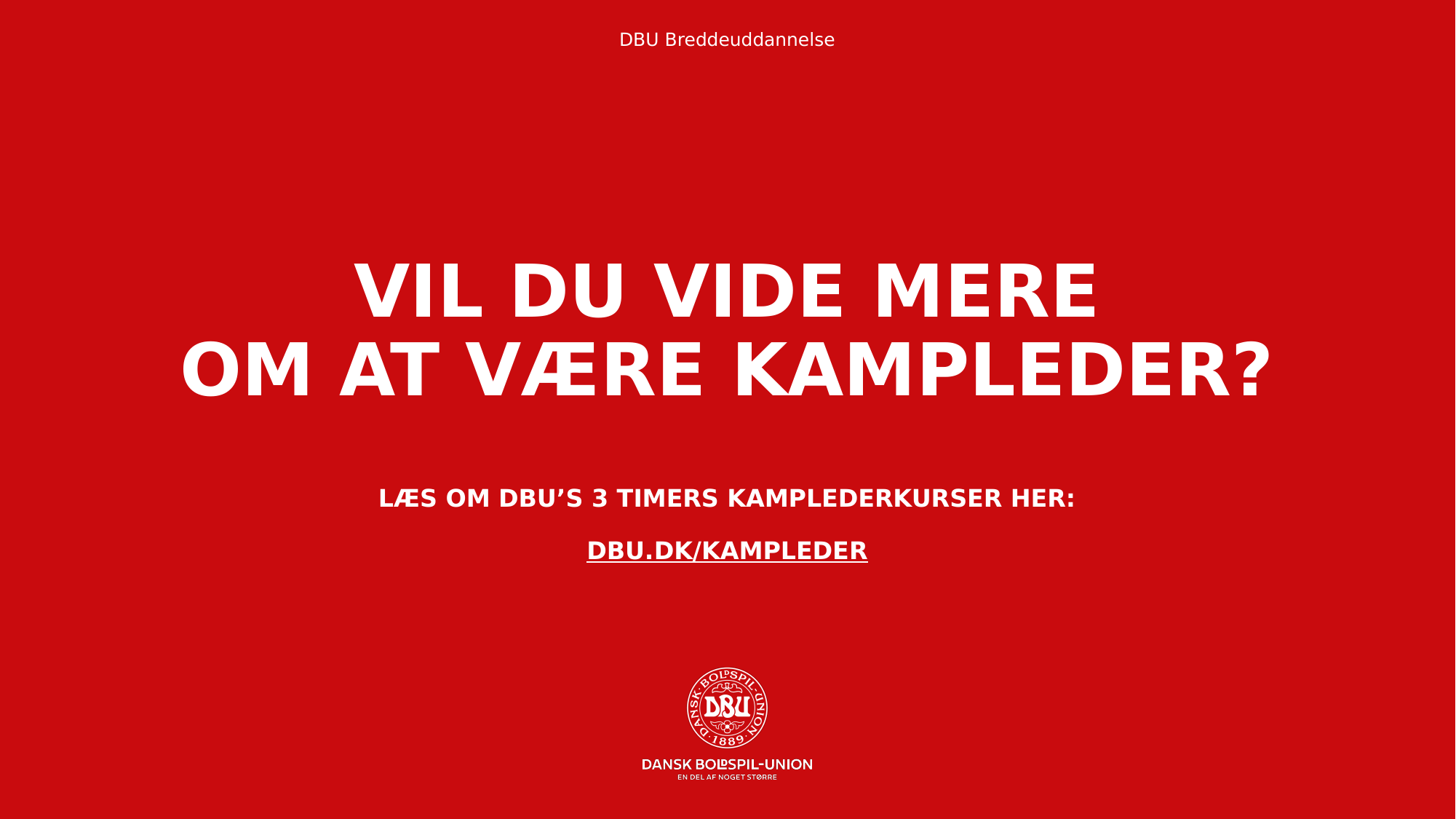

DBU Breddeuddannelse
Vil du VIDE MERE
OM AT VÆRE KAMPLEDER?

Læs om dbu’S 3 TIMERS KAMPLEDERKURSER HER:

dbu.dk/KAMPLEDER